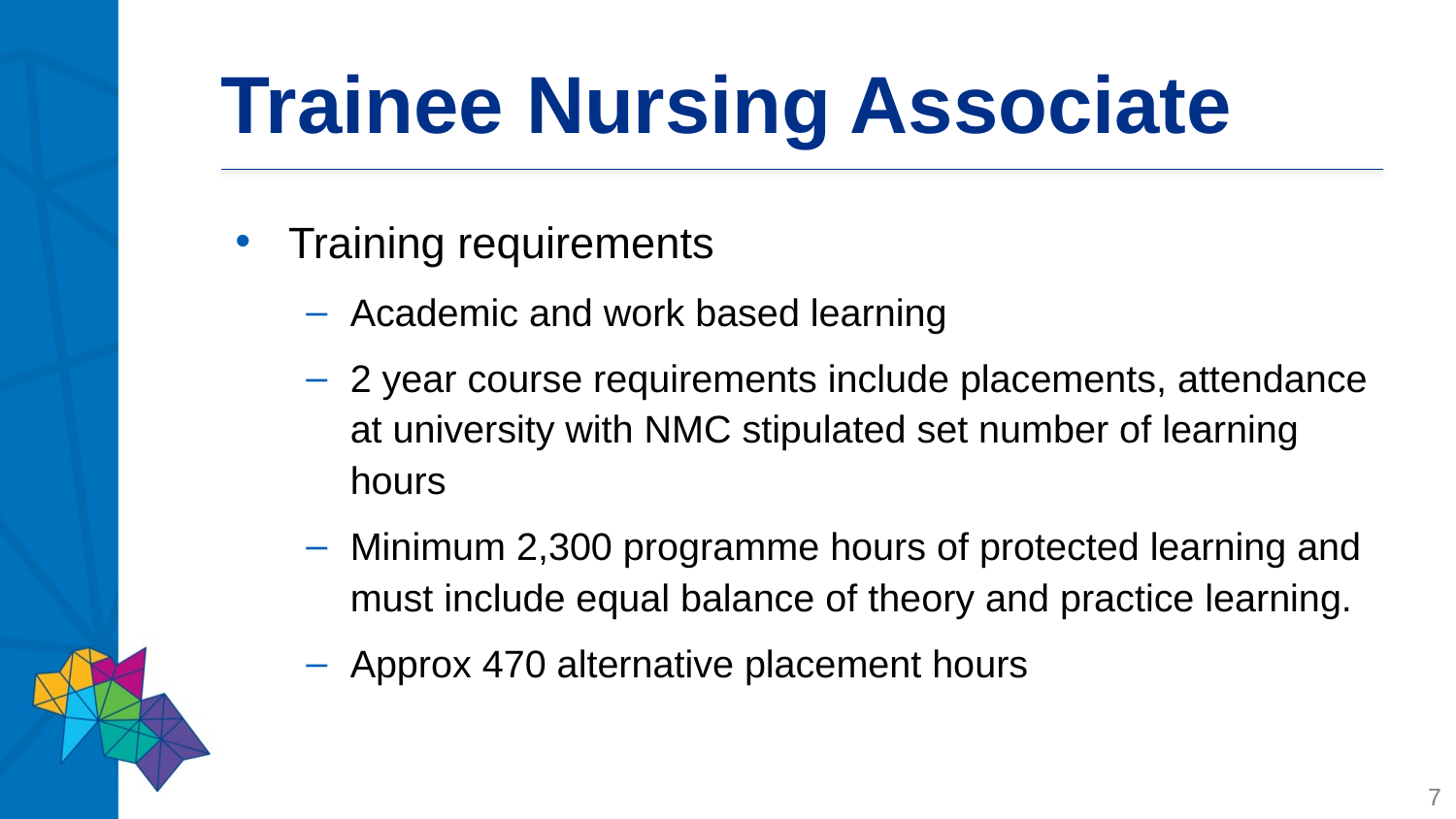

# Trainee Nursing Associate
Training requirements
Academic and work based learning
2 year course requirements include placements, attendance at university with NMC stipulated set number of learning hours
Minimum 2,300 programme hours of protected learning and must include equal balance of theory and practice learning.
Approx 470 alternative placement hours